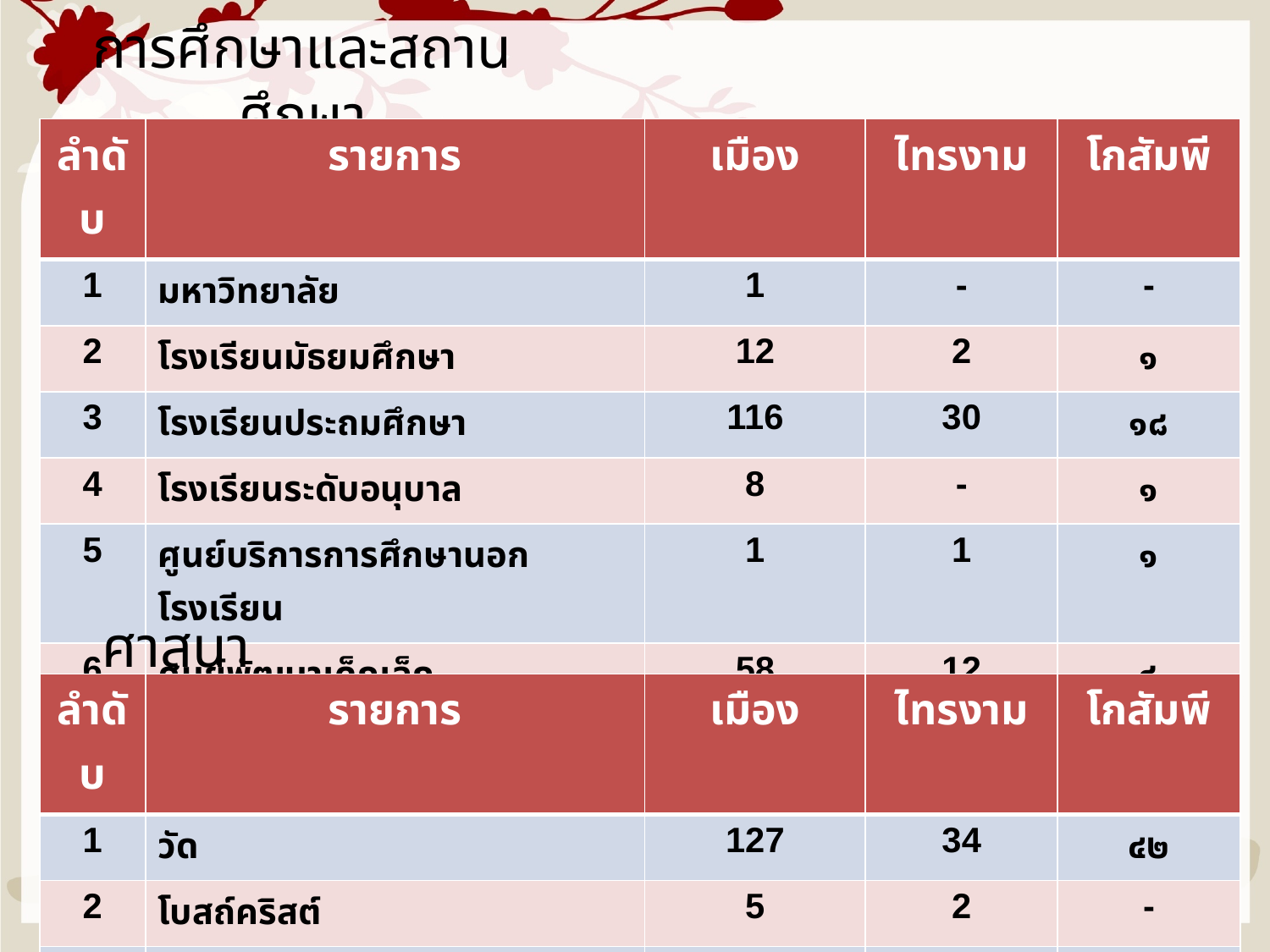

การศึกษาและสถานศึกษา
| ลำดับ | รายการ | เมือง | ไทรงาม | โกสัมพี |
| --- | --- | --- | --- | --- |
| 1 | มหาวิทยาลัย | 1 | - | - |
| 2 | โรงเรียนมัธยมศึกษา | 12 | 2 | ๑ |
| 3 | โรงเรียนประถมศึกษา | 116 | 30 | ๑๘ |
| 4 | โรงเรียนระดับอนุบาล | 8 | - | ๑ |
| 5 | ศูนย์บริการการศึกษานอกโรงเรียน | 1 | 1 | ๑ |
| 6 | ศูนย์พัฒนาเด็กเล็ก | 58 | 12 | ๘ |
| 7 | อาชีวศึกษา | 5 | - | - |
| 8 | ศูนย์ศึกษาพิเศษประจำจังหวัด | 1 | - | - |
ศาสนา
| ลำดับ | รายการ | เมือง | ไทรงาม | โกสัมพี |
| --- | --- | --- | --- | --- |
| 1 | วัด | 127 | 34 | ๔๒ |
| 2 | โบสถ์คริสต์ | 5 | 2 | - |
| 3 | มัสยิด | 1 | - | - |